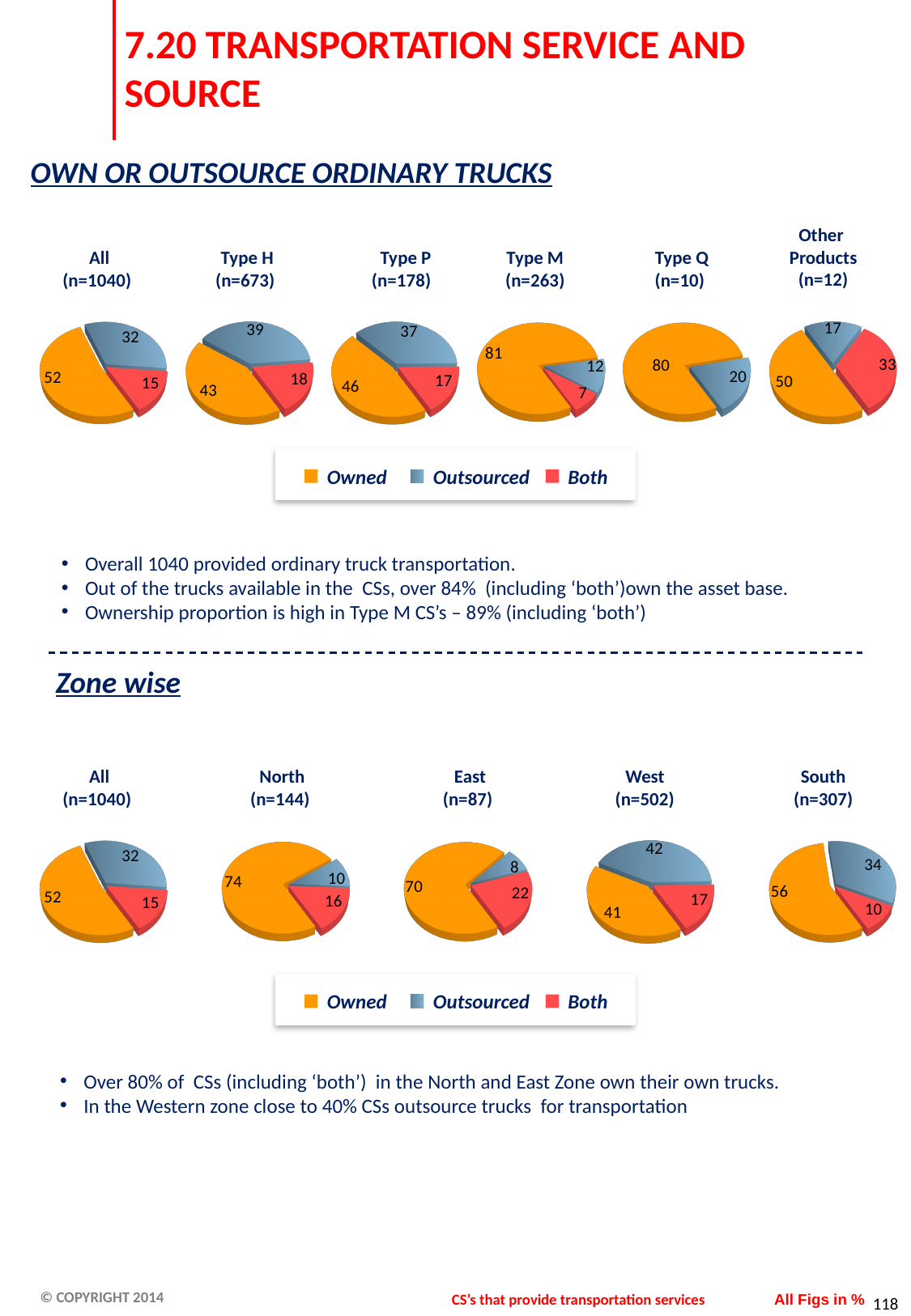

# 7.20 TRANSPORTATION SERVICE AND SOURCE
OWN OR OUTSOURCE ORDINARY TRUCKS
Other
Products
(n=12)
 All
(n=1040)
 Type H
(n=673)
  Type P
(n=178)
Type M
(n=263)
 Type Q
(n=10)

[unsupported chart]

[unsupported chart]

[unsupported chart]

[unsupported chart]

[unsupported chart]

[unsupported chart]

Owned

Outsourced
Both

Overall 1040 provided ordinary truck transportation.
Out of the trucks available in the  CSs, over 84%  (including ‘both’)own the asset base.
Ownership proportion is high in Type M CS’s – 89% (including ‘both’)
Zone wise
 All
(n=1040)
 North
(n=144)
 East
(n=87)
West
(n=502)
South
(n=307)

[unsupported chart]

[unsupported chart]

[unsupported chart]

[unsupported chart]

[unsupported chart]

Owned

Outsourced
Both

Over 80% of  CSs (including ‘both’)  in the North and East Zone own their own trucks.
In the Western zone close to 40% CSs outsource trucks  for transportation
CS’s that provide transportation services
All Figs in %